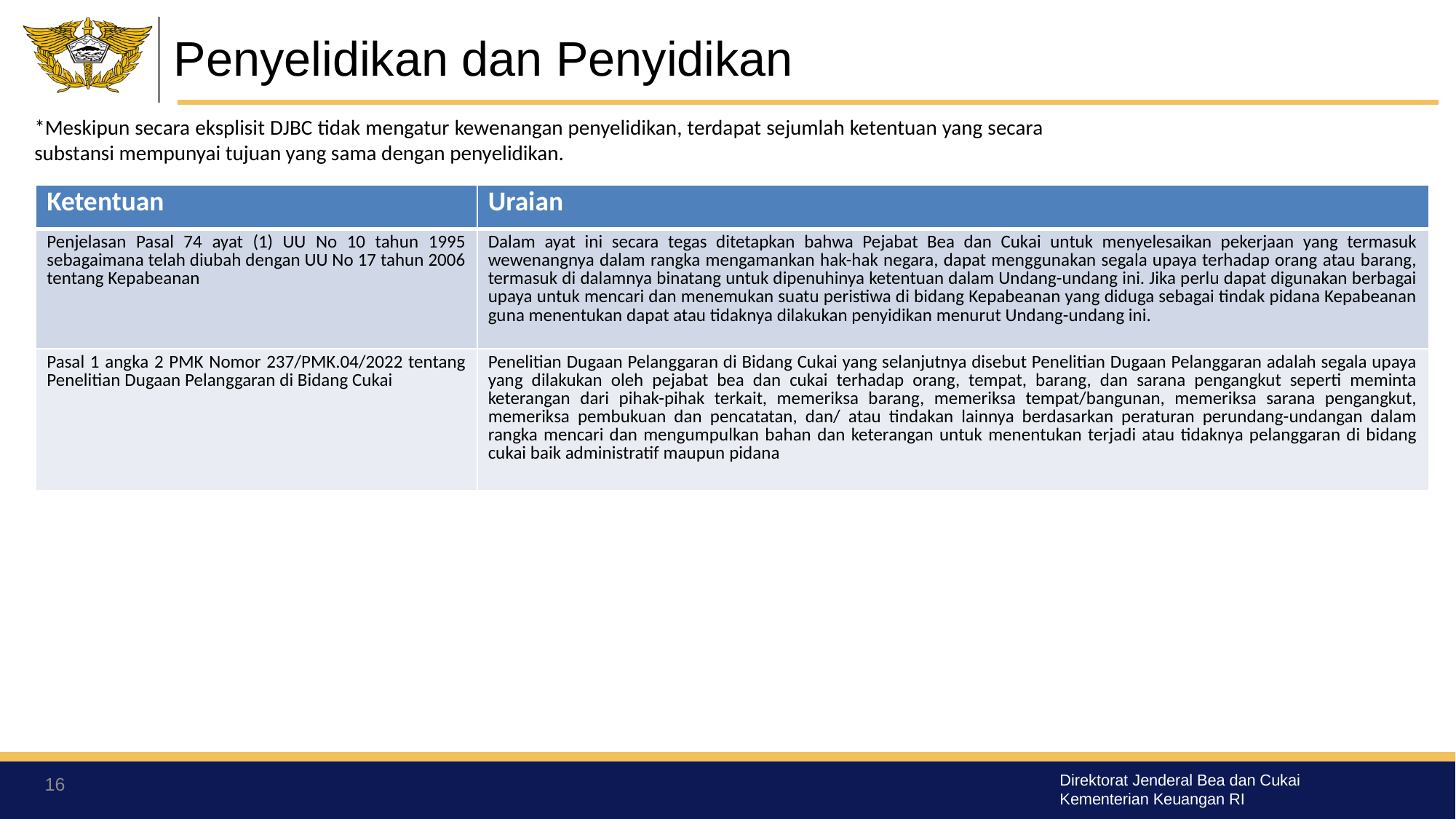

# Penyelidikan dan Penyidikan
*Meskipun secara eksplisit DJBC tidak mengatur kewenangan penyelidikan, terdapat sejumlah ketentuan yang secara substansi mempunyai tujuan yang sama dengan penyelidikan.
| Ketentuan | Uraian |
| --- | --- |
| Penjelasan Pasal 74 ayat (1) UU No 10 tahun 1995 sebagaimana telah diubah dengan UU No 17 tahun 2006 tentang Kepabeanan | Dalam ayat ini secara tegas ditetapkan bahwa Pejabat Bea dan Cukai untuk menyelesaikan pekerjaan yang termasuk wewenangnya dalam rangka mengamankan hak-hak negara, dapat menggunakan segala upaya terhadap orang atau barang, termasuk di dalamnya binatang untuk dipenuhinya ketentuan dalam Undang-undang ini. Jika perlu dapat digunakan berbagai upaya untuk mencari dan menemukan suatu peristiwa di bidang Kepabeanan yang diduga sebagai tindak pidana Kepabeanan guna menentukan dapat atau tidaknya dilakukan penyidikan menurut Undang-undang ini. |
| Pasal 1 angka 2 PMK Nomor 237/PMK.04/2022 tentang Penelitian Dugaan Pelanggaran di Bidang Cukai | Penelitian Dugaan Pelanggaran di Bidang Cukai yang selanjutnya disebut Penelitian Dugaan Pelanggaran adalah segala upaya yang dilakukan oleh pejabat bea dan cukai terhadap orang, tempat, barang, dan sarana pengangkut seperti meminta keterangan dari pihak-pihak terkait, memeriksa barang, memeriksa tempat/bangunan, memeriksa sarana pengangkut, memeriksa pembukuan dan pencatatan, dan/ atau tindakan lainnya berdasarkan peraturan perundang-undangan dalam rangka mencari dan mengumpulkan bahan dan keterangan untuk menentukan terjadi atau tidaknya pelanggaran di bidang cukai baik administratif maupun pidana |